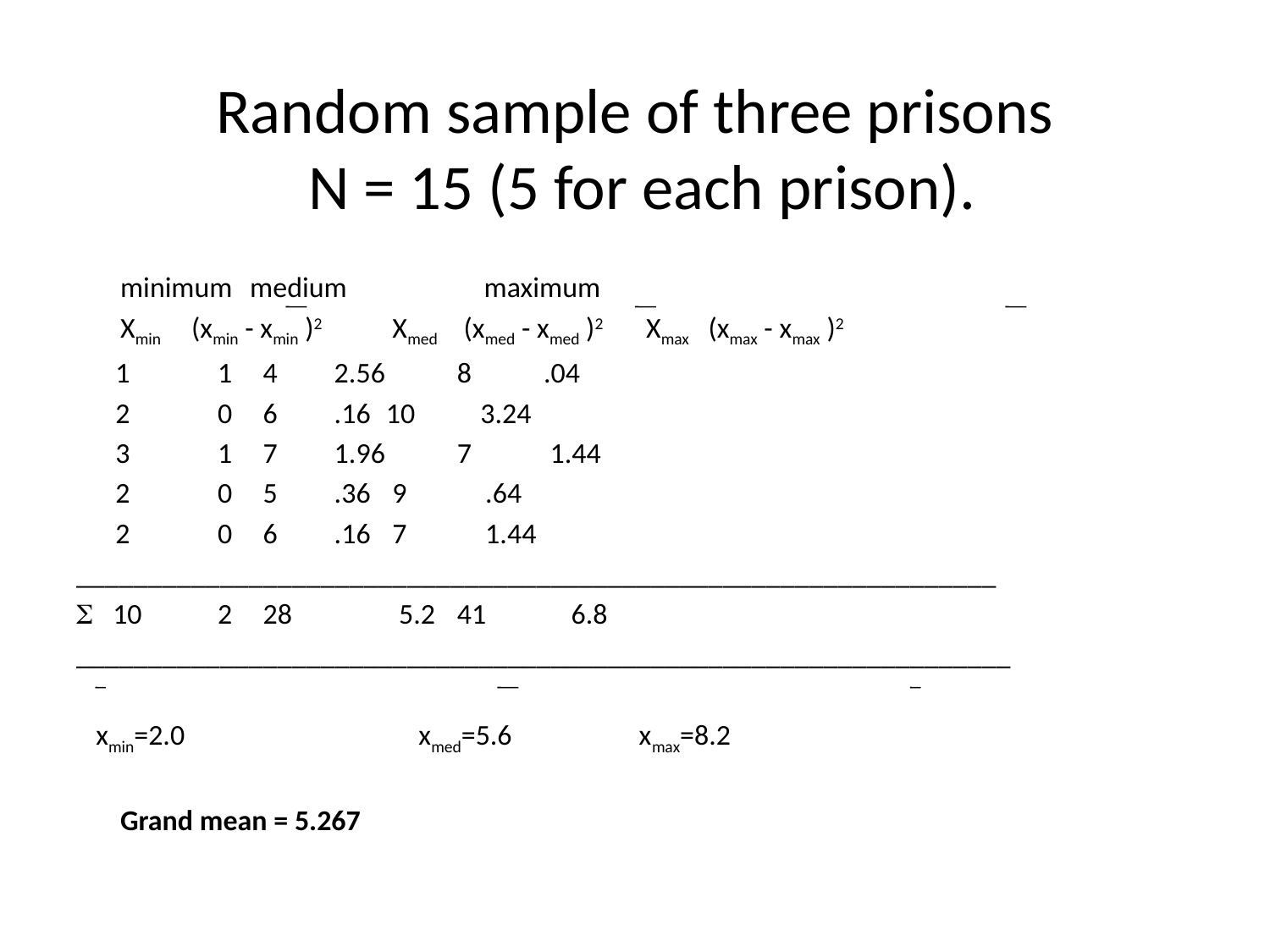

# Random sample of three prisons N = 15 (5 for each prison).

	minimum		medium		                maximum
	Xmin	 (xmin - xmin )2	  Xmed    (xmed - xmed )2 	  Xmax     (xmax - xmax )2
      1	     1		  4	   2.56		  8           .04
      2	     0		  6	   .16 		 10          3.24
      3	     1		  7	   1.96		  7            1.44
      2	     0		  5	   .36		  9            .64
      2	     0		  6	   .16		  7            1.44
________________________________________________________________
Σ   10    	     2		  28      	   5.2		  41             6.8
_________________________________________________________________

   xmin=2.0	                    	      xmed=5.6		          xmax=8.2

				Grand mean = 5.267